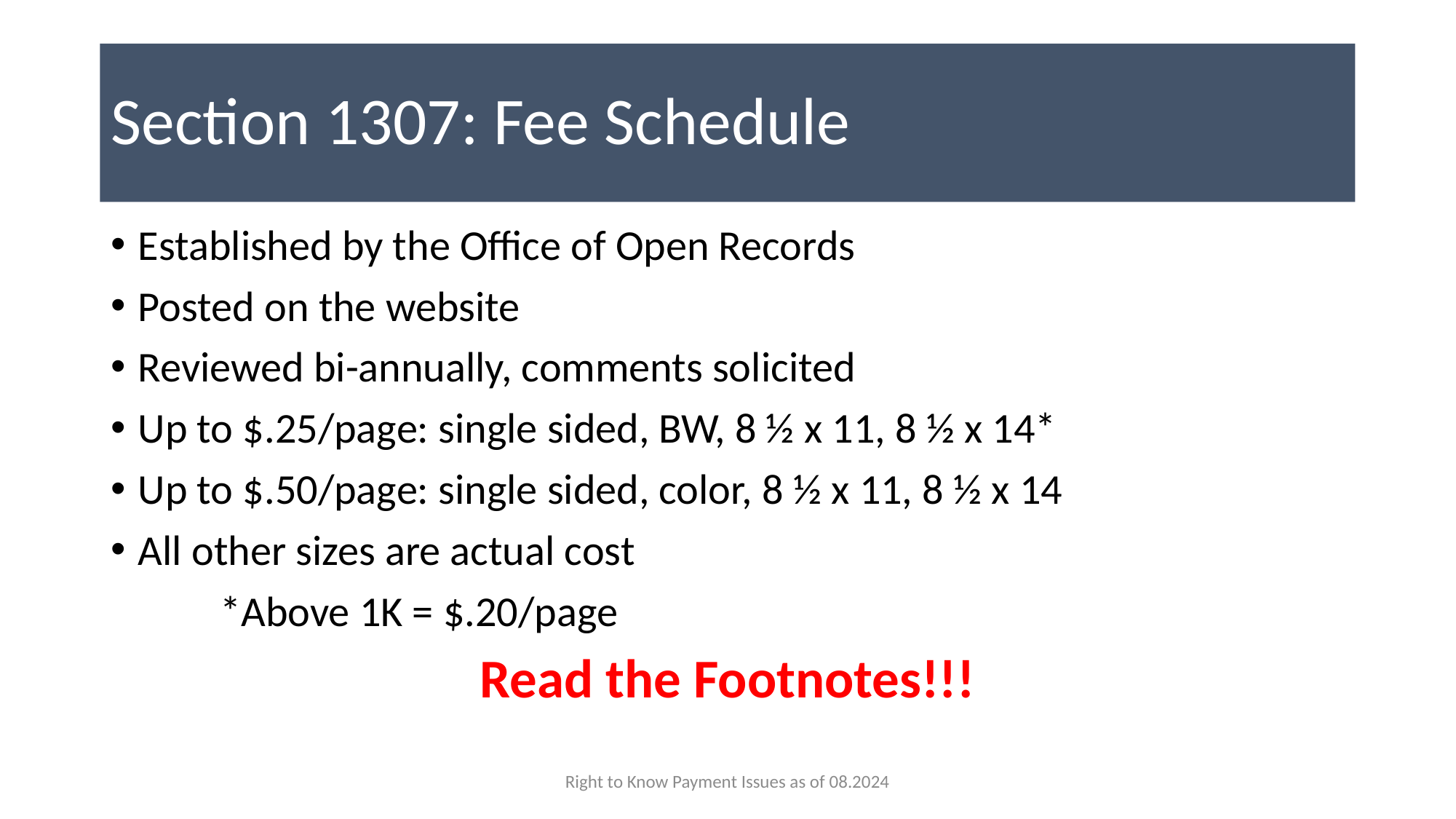

# Section 1307: Fee Schedule
Established by the Office of Open Records
Posted on the website
Reviewed bi-annually, comments solicited
Up to $.25/page: single sided, BW, 8 ½ x 11, 8 ½ x 14*
Up to $.50/page: single sided, color, 8 ½ x 11, 8 ½ x 14
All other sizes are actual cost
	*Above 1K = $.20/page
Read the Footnotes!!!
Right to Know Payment Issues as of 08.2024